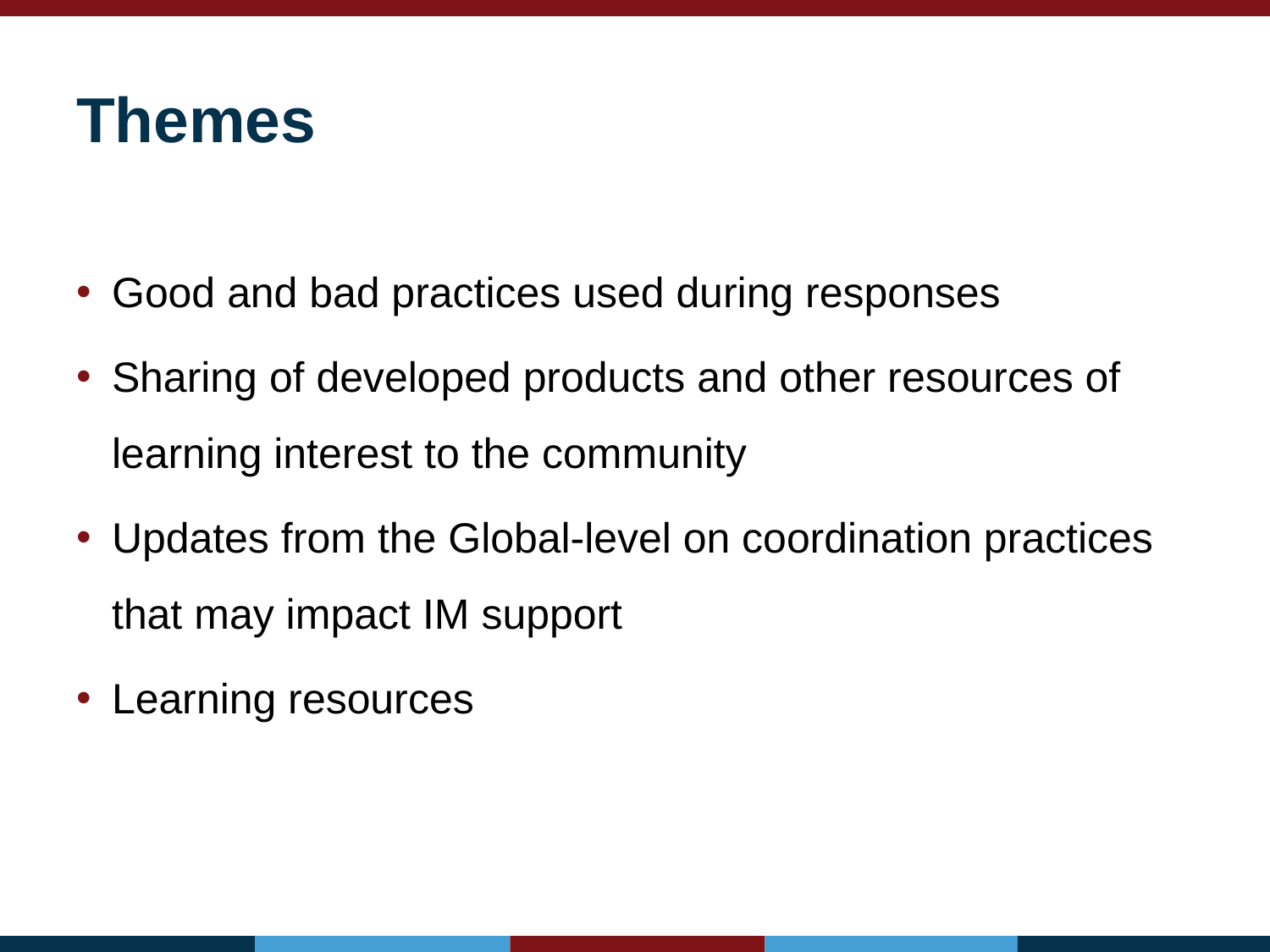

# Themes
Good and bad practices used during responses
Sharing of developed products and other resources of learning interest to the community
Updates from the Global-level on coordination practices that may impact IM support
Learning resources